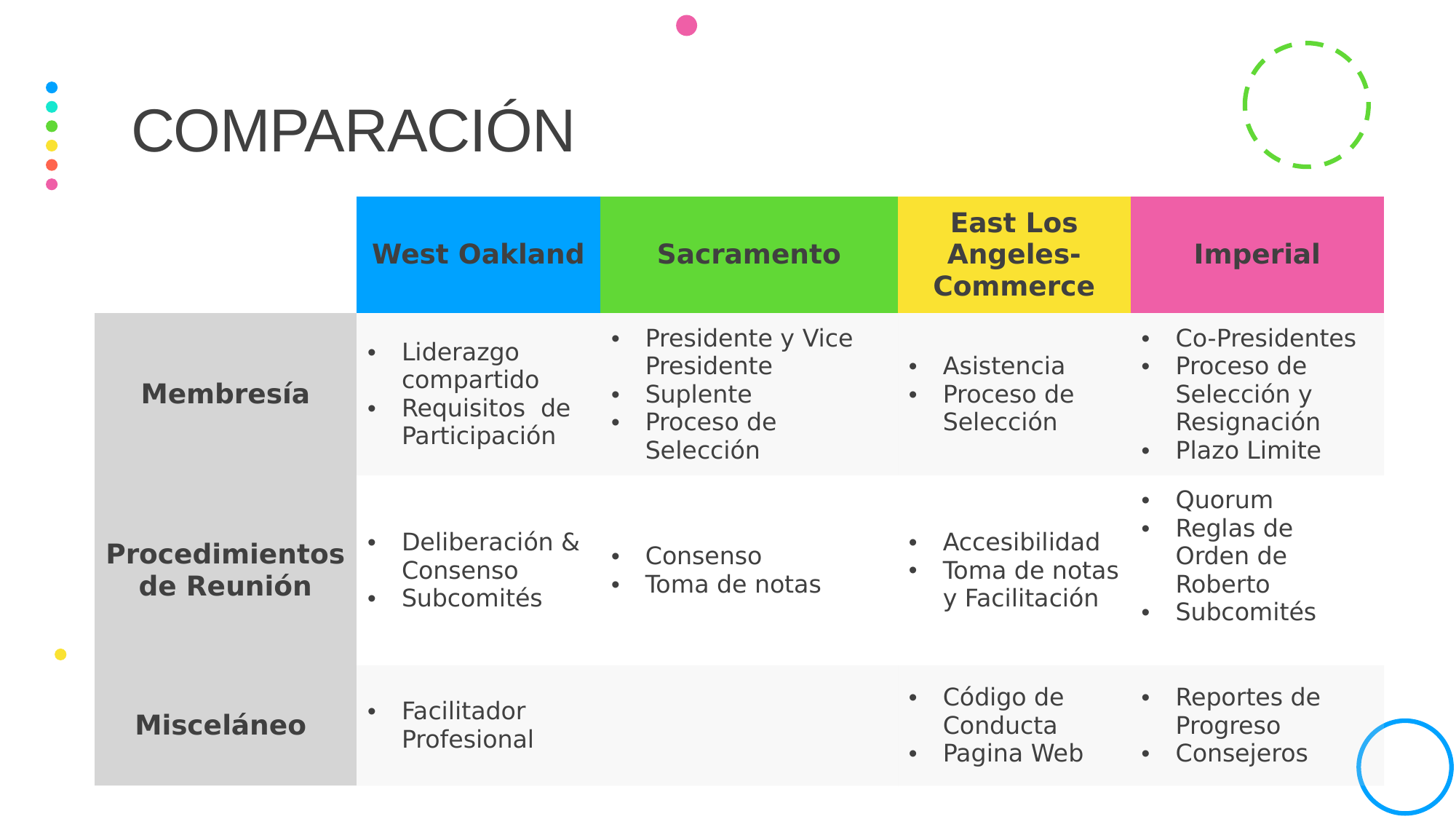

# Comparación
|  | West Oakland | Sacramento | East Los Angeles-Commerce | Imperial |
| --- | --- | --- | --- | --- |
| Membresía | Liderazgo compartido Requisitos de Participación | Presidente y Vice Presidente Suplente Proceso de Selección | Asistencia Proceso de Selección | Co-Presidentes Proceso de Selección y Resignación Plazo Limite |
| Procedimientos de Reunión | Deliberación & Consenso Subcomités | Consenso Toma de notas | Accesibilidad Toma de notas y Facilitación | Quorum Reglas de Orden de Roberto Subcomités |
| Misceláneo | Facilitador Profesional |  | Código de Conducta Pagina Web | Reportes de Progreso Consejeros |